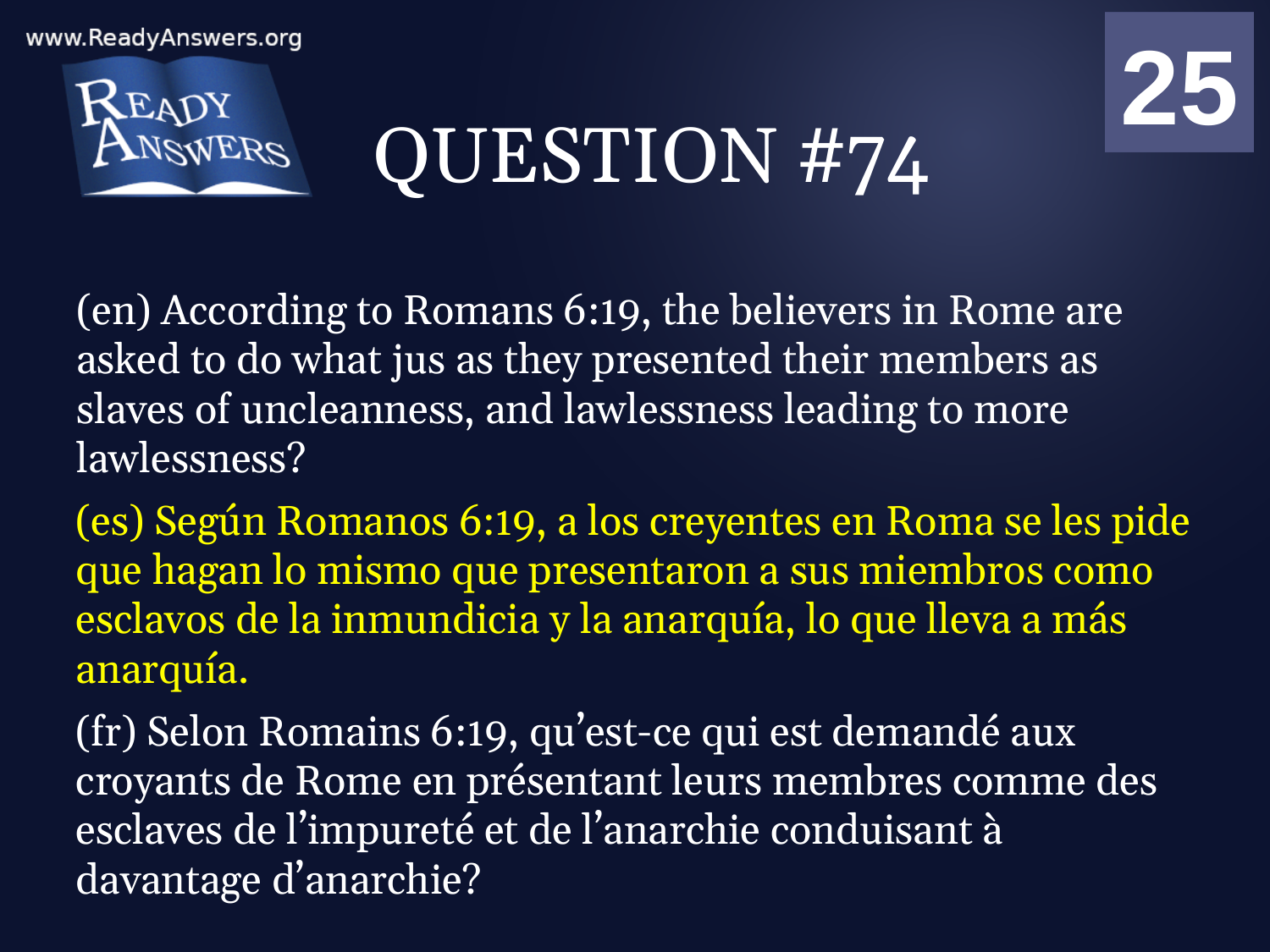

01
02
03
04
05
06
07
08
09
10
11
12
13
14
15
16
17
18
19
20
21
22
23
24
25
00
# QUESTION #74
(en) According to Romans 6:19, the believers in Rome are asked to do what jus as they presented their members as slaves of uncleanness, and lawlessness leading to more lawlessness?
(es) Según Romanos 6:19, a los creyentes en Roma se les pide que hagan lo mismo que presentaron a sus miembros como esclavos de la inmundicia y la anarquía, lo que lleva a más anarquía.
(fr) Selon Romains 6:19, qu’est-ce qui est demandé aux croyants de Rome en présentant leurs membres comme des esclaves de l’impureté et de l’anarchie conduisant à davantage d’anarchie?